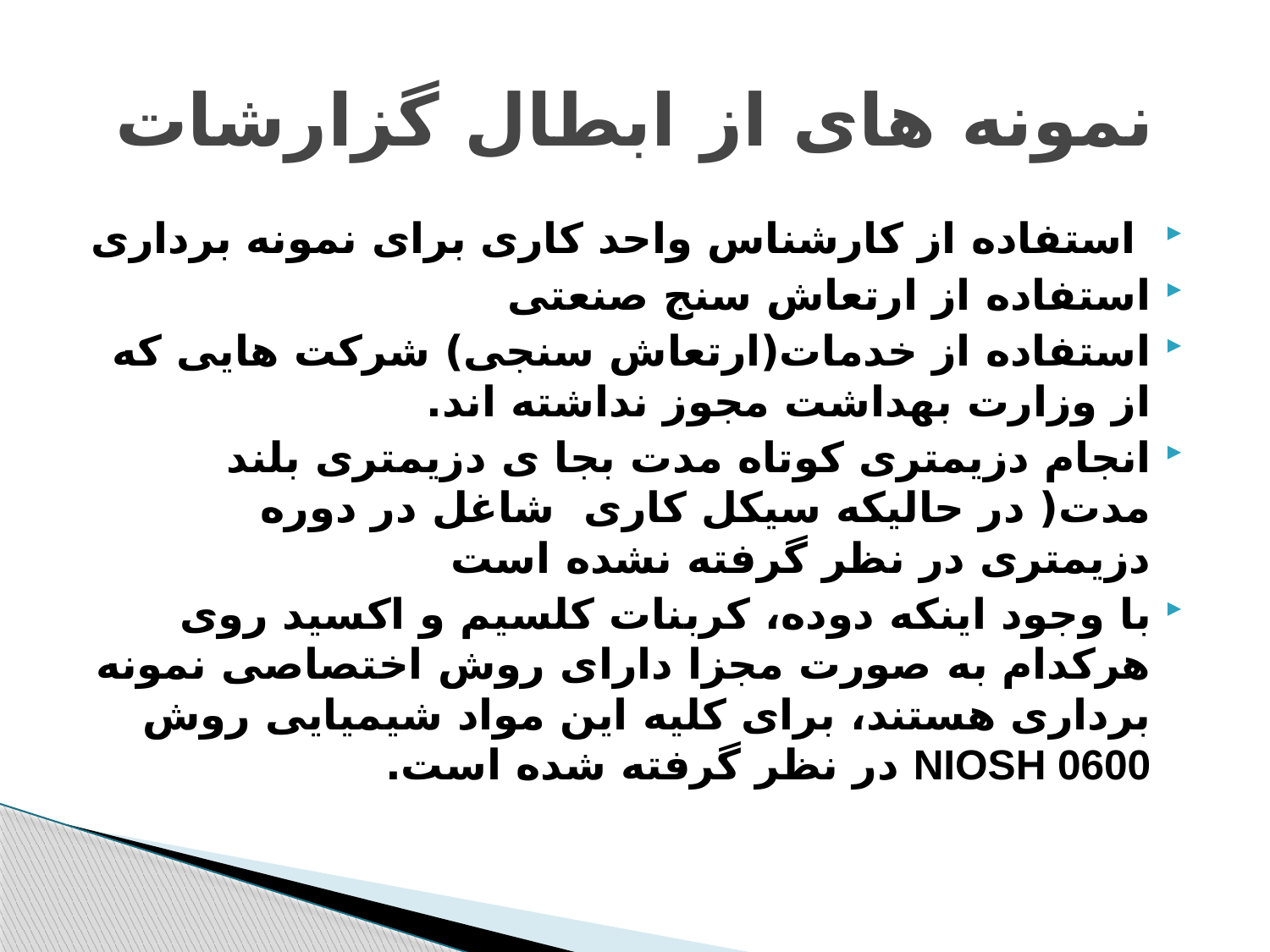

# نمونه های از ابطال گزارشات
 استفاده از کارشناس واحد کاری برای نمونه برداری
استفاده از ارتعاش سنج صنعتی
استفاده از خدمات(ارتعاش سنجی) شرکت هایی که از وزارت بهداشت مجوز نداشته اند.
انجام دزیمتری کوتاه مدت بجا ی دزیمتری بلند مدت( در حالیکه سیکل کاری  شاغل در دوره دزیمتری در نظر گرفته نشده است
با وجود اینکه دوده، کربنات کلسیم و اکسید روی هرکدام به صورت مجزا دارای روش اختصاصی نمونه برداری هستند، برای کلیه این مواد شیمیایی روش NIOSH 0600 در نظر گرفته شده است.